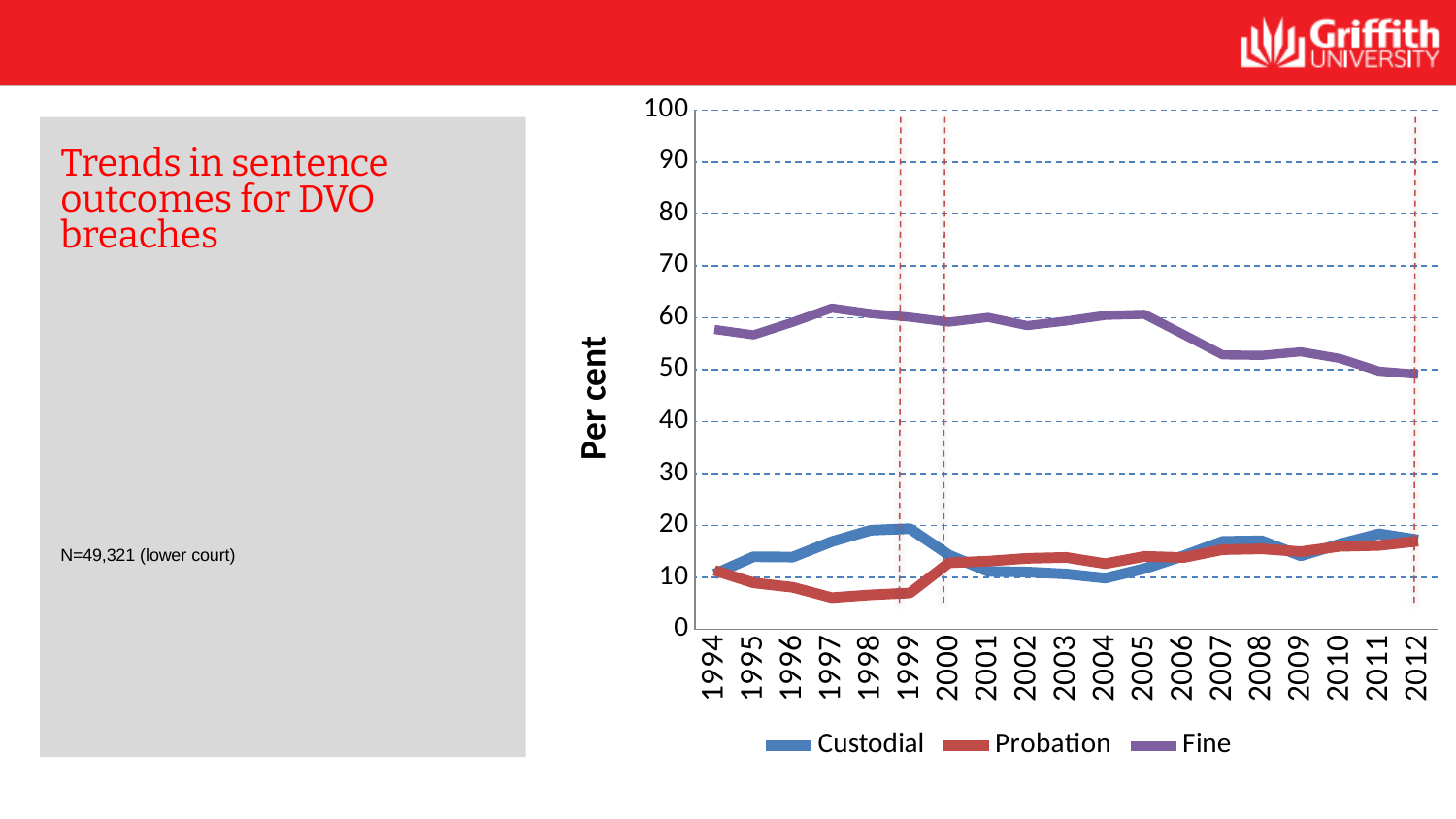

### Chart

| Category | Custodial | Probation | Fine |
|---|---|---|---|
| 1994 | 10.63 | 11.35 | 57.73 |
| 1995 | 13.97 | 8.94 | 56.68 |
| 1996 | 13.9 | 8.09 | 59.12 |
| 1997 | 16.88 | 6.1 | 61.84 |
| 1998 | 19.08 | 6.63 | 60.79 |
| 1999 | 19.38 | 7.0 | 60.09 |
| 2000 | 14.29 | 12.8 | 59.15 |
| 2001 | 11.15 | 13.12 | 60.05 |
| 2002 | 11.03 | 13.66 | 58.47 |
| 2003 | 10.65 | 13.84 | 59.36 |
| 2004 | 9.86 | 12.64 | 60.45 |
| 2005 | 11.69 | 14.04 | 60.65 |
| 2006 | 14.15 | 13.82 | 56.76 |
| 2007 | 16.93 | 15.34 | 52.83 |
| 2008 | 17.04 | 15.48 | 52.75 |
| 2009 | 14.15 | 14.95 | 53.43 |
| 2010 | 16.43 | 15.97 | 52.14 |
| 2011 | 18.38 | 16.15 | 49.7 |
| 2012 | 17.21 | 16.97 | 49.1 |
Trends in sentence outcomes for DVO breaches
N=49,321 (lower court)